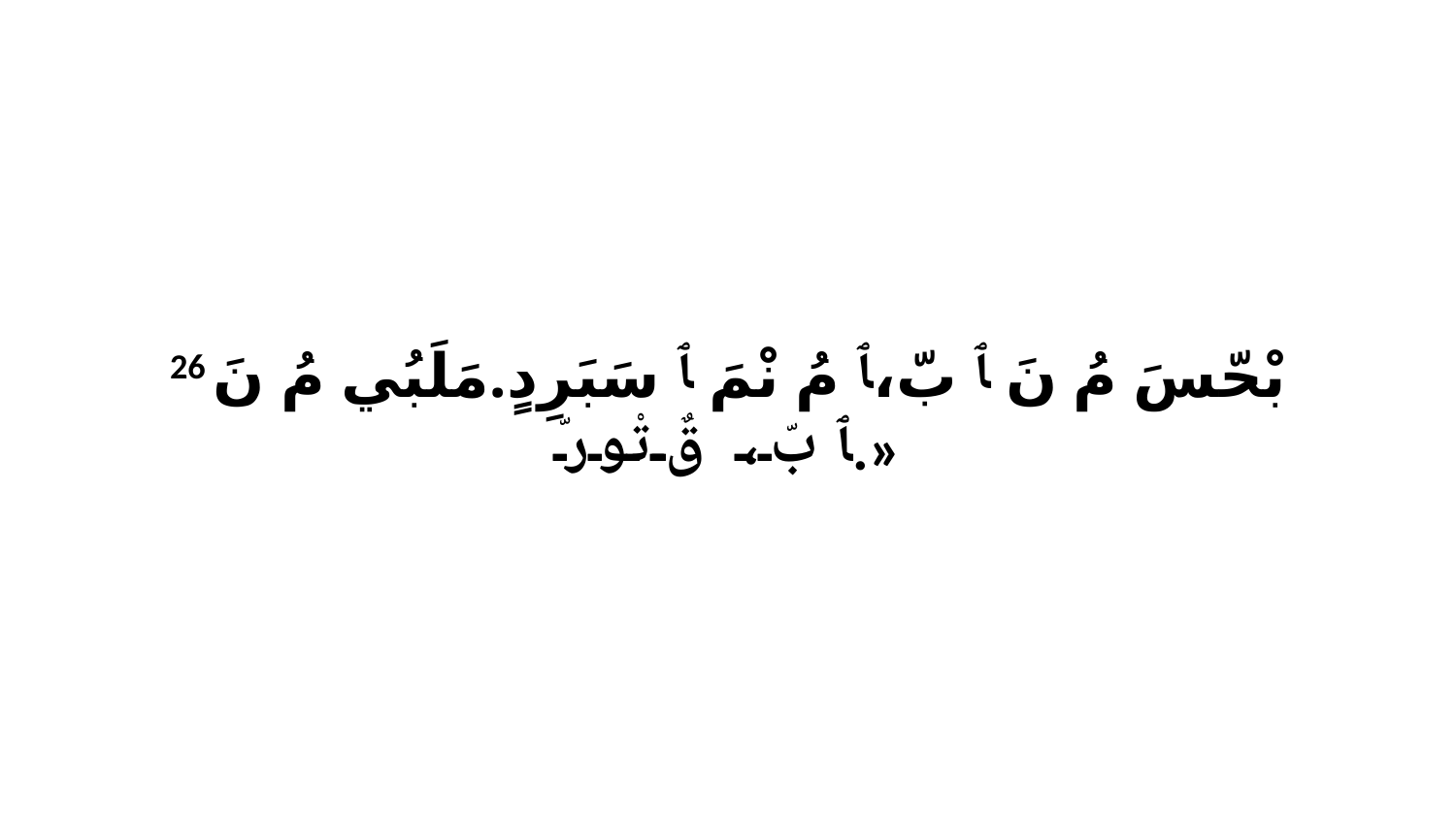

26 بْحّسَ مُ نَ ﭑ بّ،ﭑ مُ نْمَ ﭑ سَبَرِدٍ.مَلَبُي مُ نَ ﭑ بّ، قٌ تْورّ.»